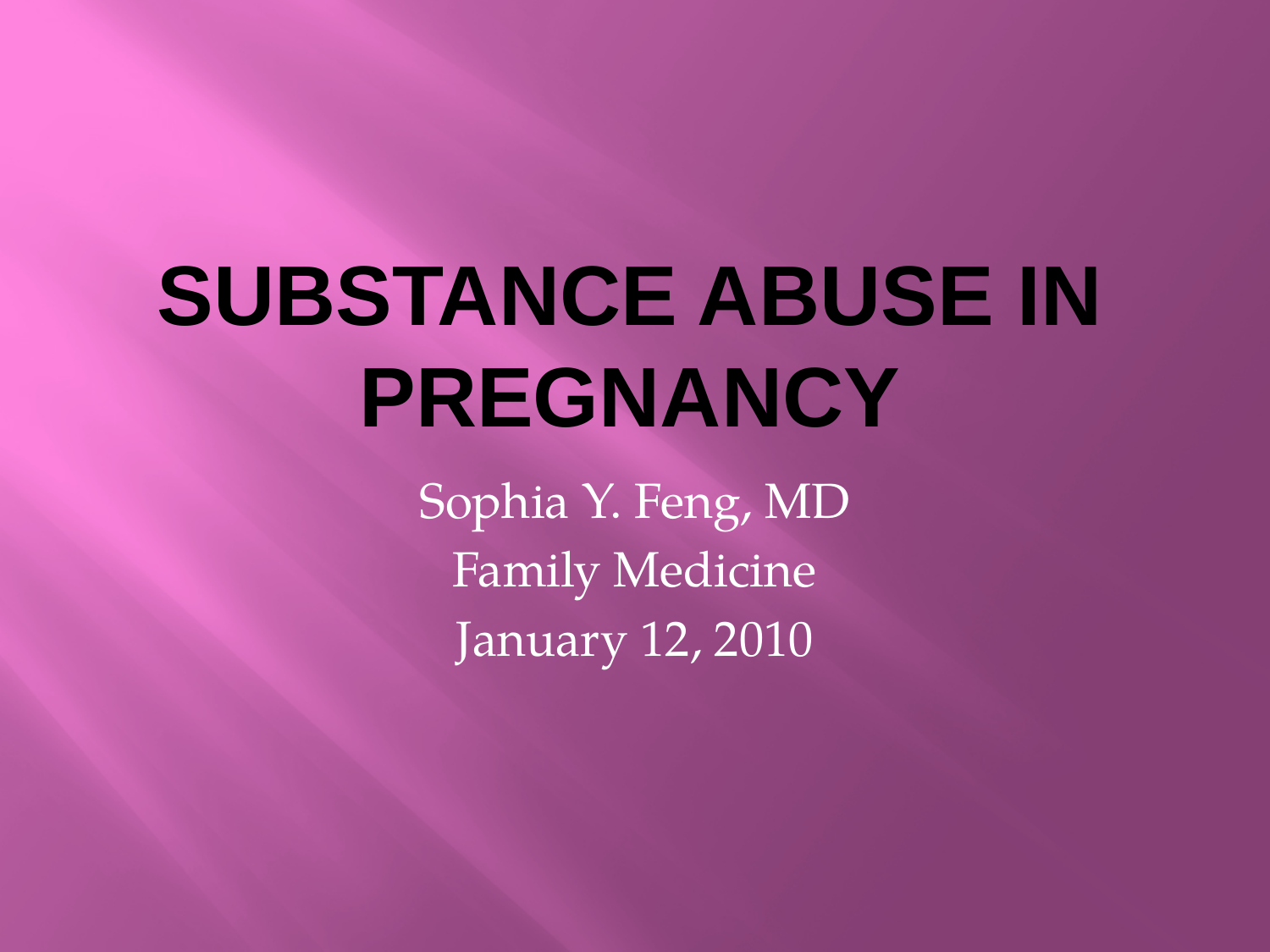

# Substance Abuse in Pregnancy
Sophia Y. Feng, MD
Family Medicine
January 12, 2010